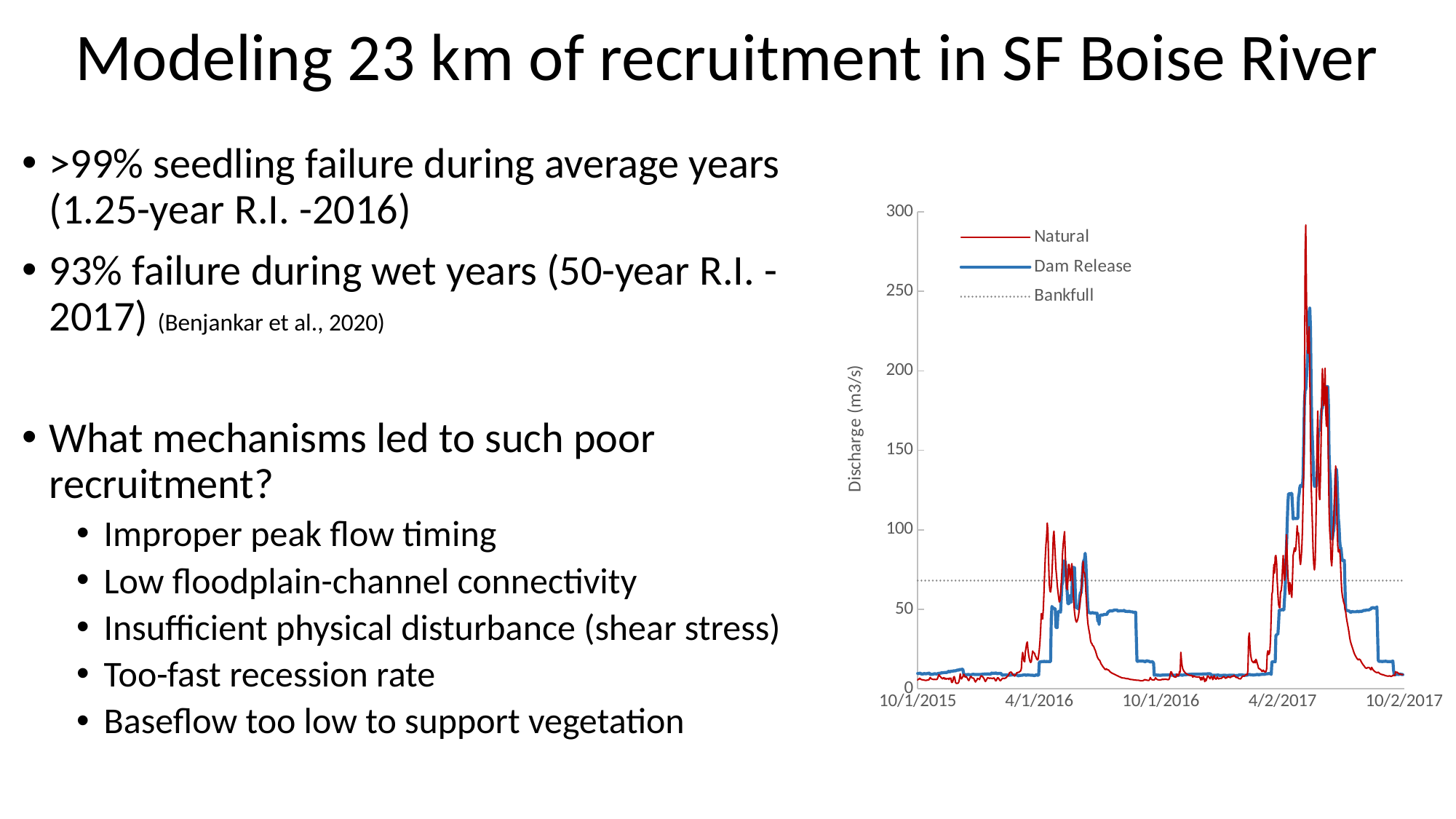

# Modeling 23 km of recruitment in SF Boise River
>99% seedling failure during average years (1.25-year R.I. -2016)
93% failure during wet years (50-year R.I. - 2017) (Benjankar et al., 2020)

What mechanisms led to such poor recruitment?
Improper peak flow timing
Low floodplain-channel connectivity
Insufficient physical disturbance (shear stress)
Too-fast recession rate
Baseflow too low to support vegetation

### Chart

| Category | Natural | Dam Release | Bankfull |
|---|---|---|---|